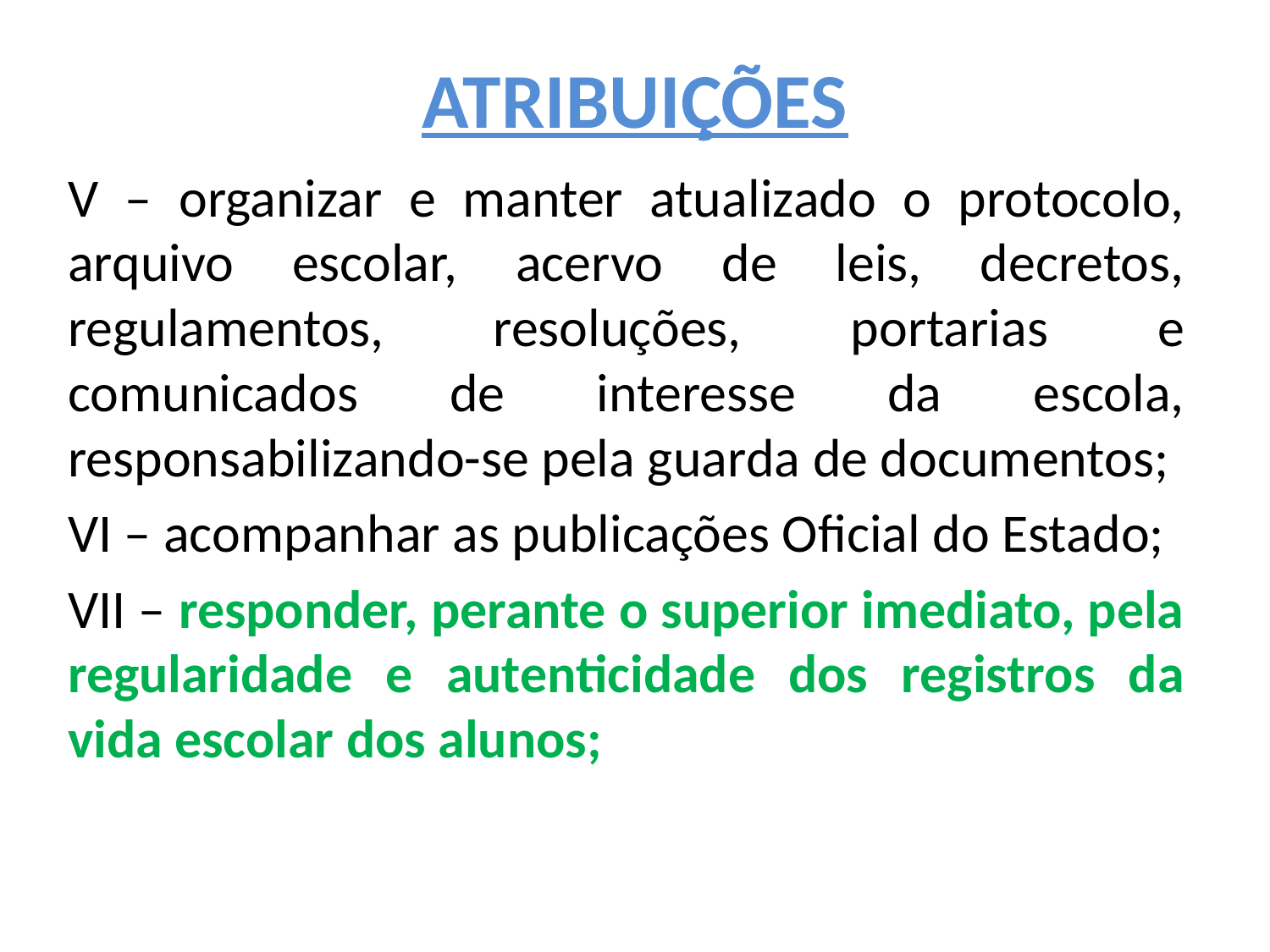

# ATRIBUIÇÕES
V – organizar e manter atualizado o protocolo, arquivo escolar, acervo de leis, decretos, regulamentos, resoluções, portarias e comunicados de interesse da escola, responsabilizando-se pela guarda de documentos;
VI – acompanhar as publicações Oficial do Estado;
VII – responder, perante o superior imediato, pela regularidade e autenticidade dos registros da vida escolar dos alunos;